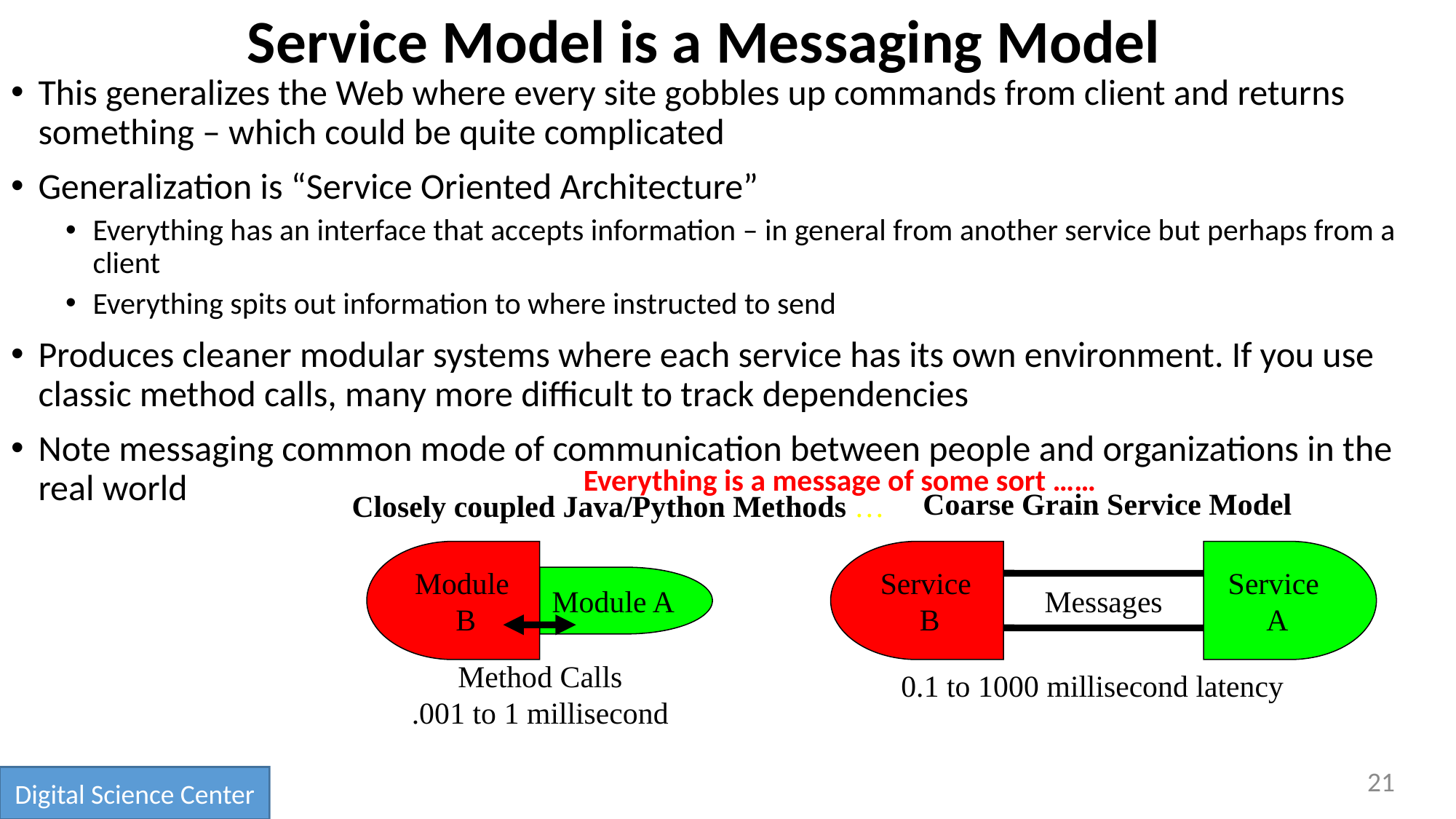

# Service Model is a Messaging Model
This generalizes the Web where every site gobbles up commands from client and returns something – which could be quite complicated
Generalization is “Service Oriented Architecture”
Everything has an interface that accepts information – in general from another service but perhaps from a client
Everything spits out information to where instructed to send
Produces cleaner modular systems where each service has its own environment. If you use classic method calls, many more difficult to track dependencies
Note messaging common mode of communication between people and organizations in the real world
Everything is a message of some sort ……
Coarse Grain Service Model
Closely coupled Java/Python Methods …

Module
B
Module A

Method Calls
.001 to 1 millisecond
Service
B
Service  A

Messages
0.1 to 1000 millisecond latency
21